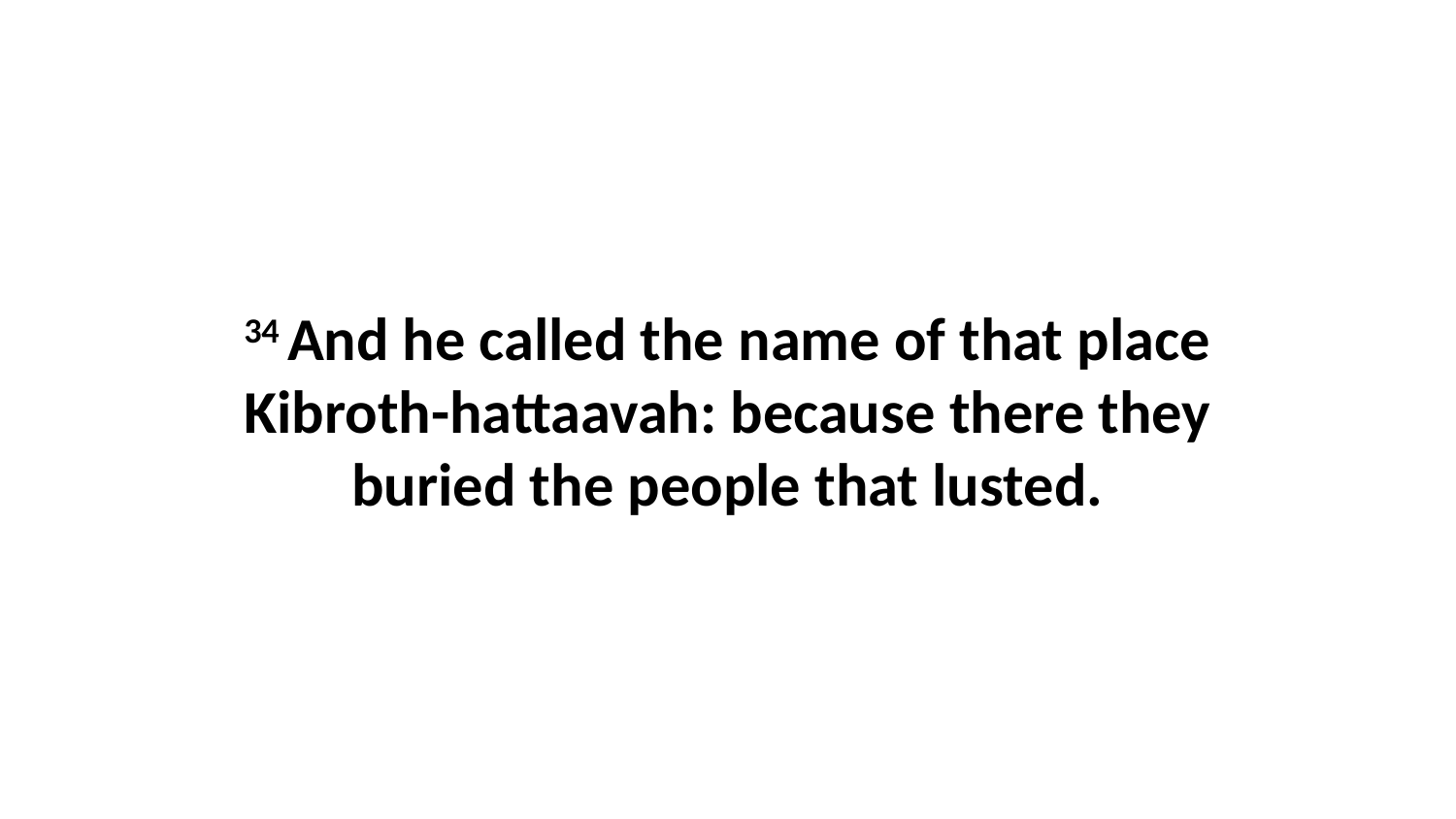

34 And he called the name of that place Kibroth-hattaavah: because there they buried the people that lusted.